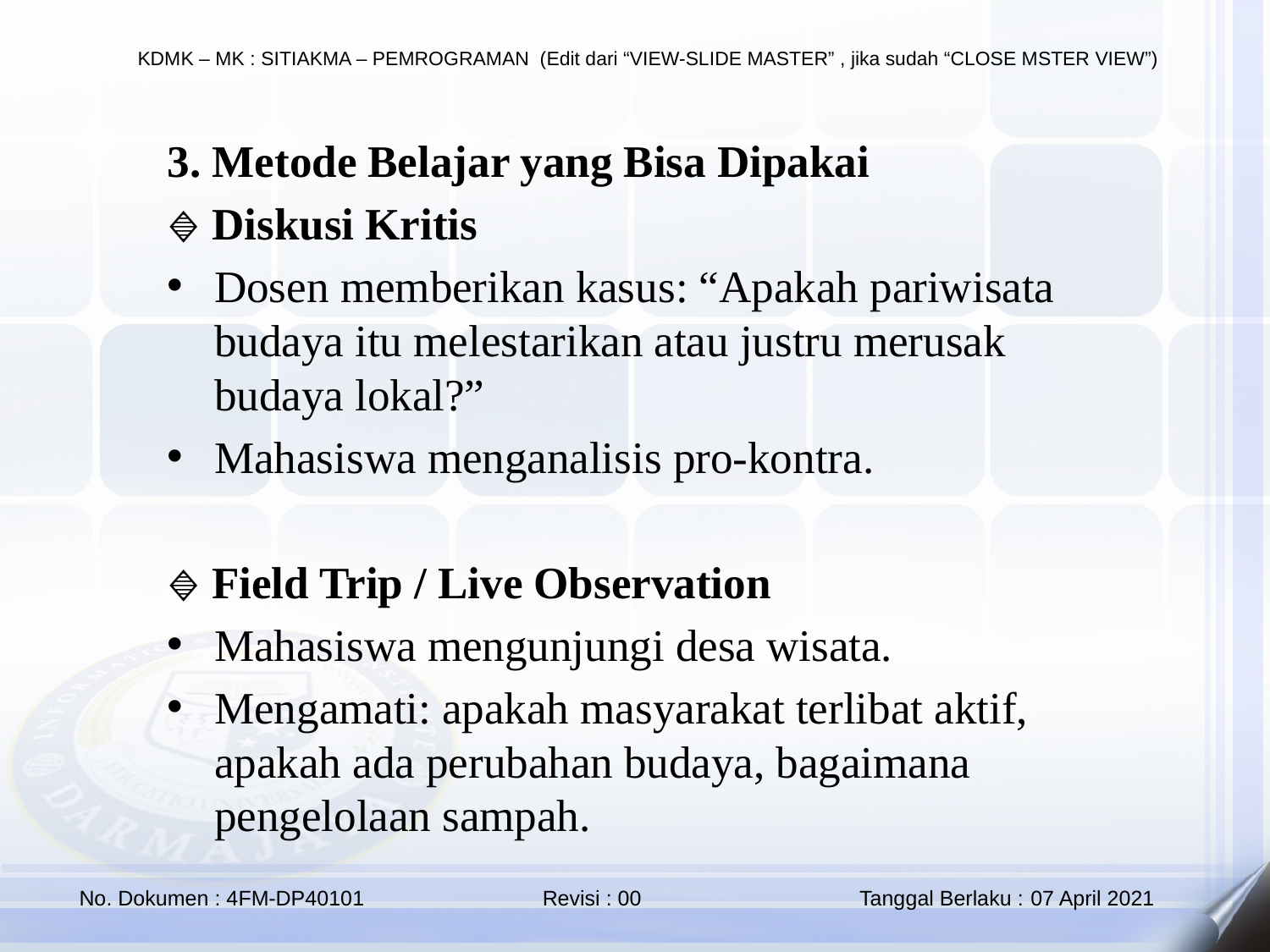

3. Metode Belajar yang Bisa Dipakai
🔹 Diskusi Kritis
Dosen memberikan kasus: “Apakah pariwisata budaya itu melestarikan atau justru merusak budaya lokal?”
Mahasiswa menganalisis pro-kontra.

🔹 Field Trip / Live Observation
Mahasiswa mengunjungi desa wisata.
Mengamati: apakah masyarakat terlibat aktif, apakah ada perubahan budaya, bagaimana pengelolaan sampah.